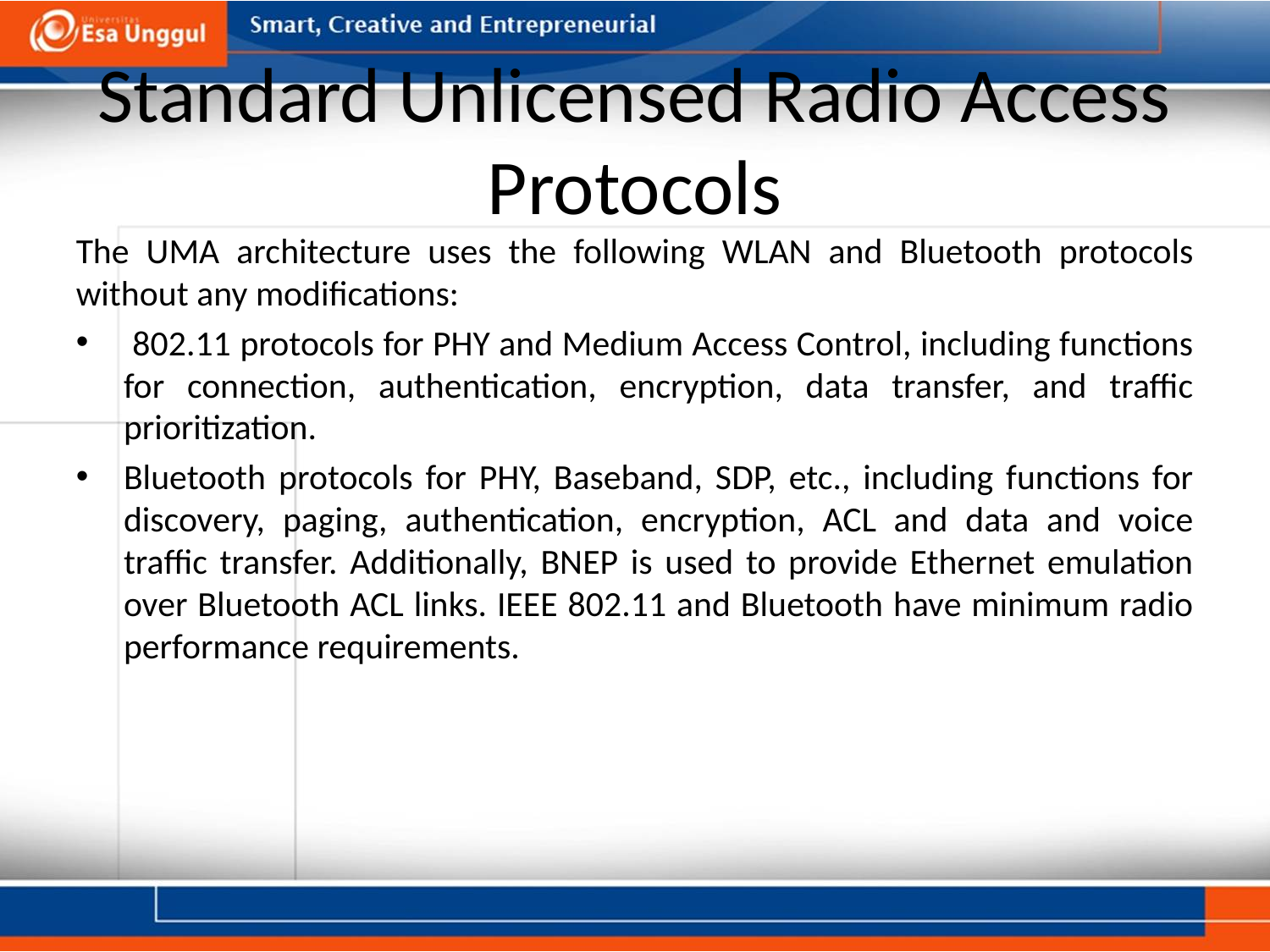

# Standard Unlicensed Radio Access Protocols
The UMA architecture uses the following WLAN and Bluetooth protocols without any modifications:
 802.11 protocols for PHY and Medium Access Control, including functions for connection, authentication, encryption, data transfer, and traffic prioritization.
Bluetooth protocols for PHY, Baseband, SDP, etc., including functions for discovery, paging, authentication, encryption, ACL and data and voice traffic transfer. Additionally, BNEP is used to provide Ethernet emulation over Bluetooth ACL links. IEEE 802.11 and Bluetooth have minimum radio performance requirements.